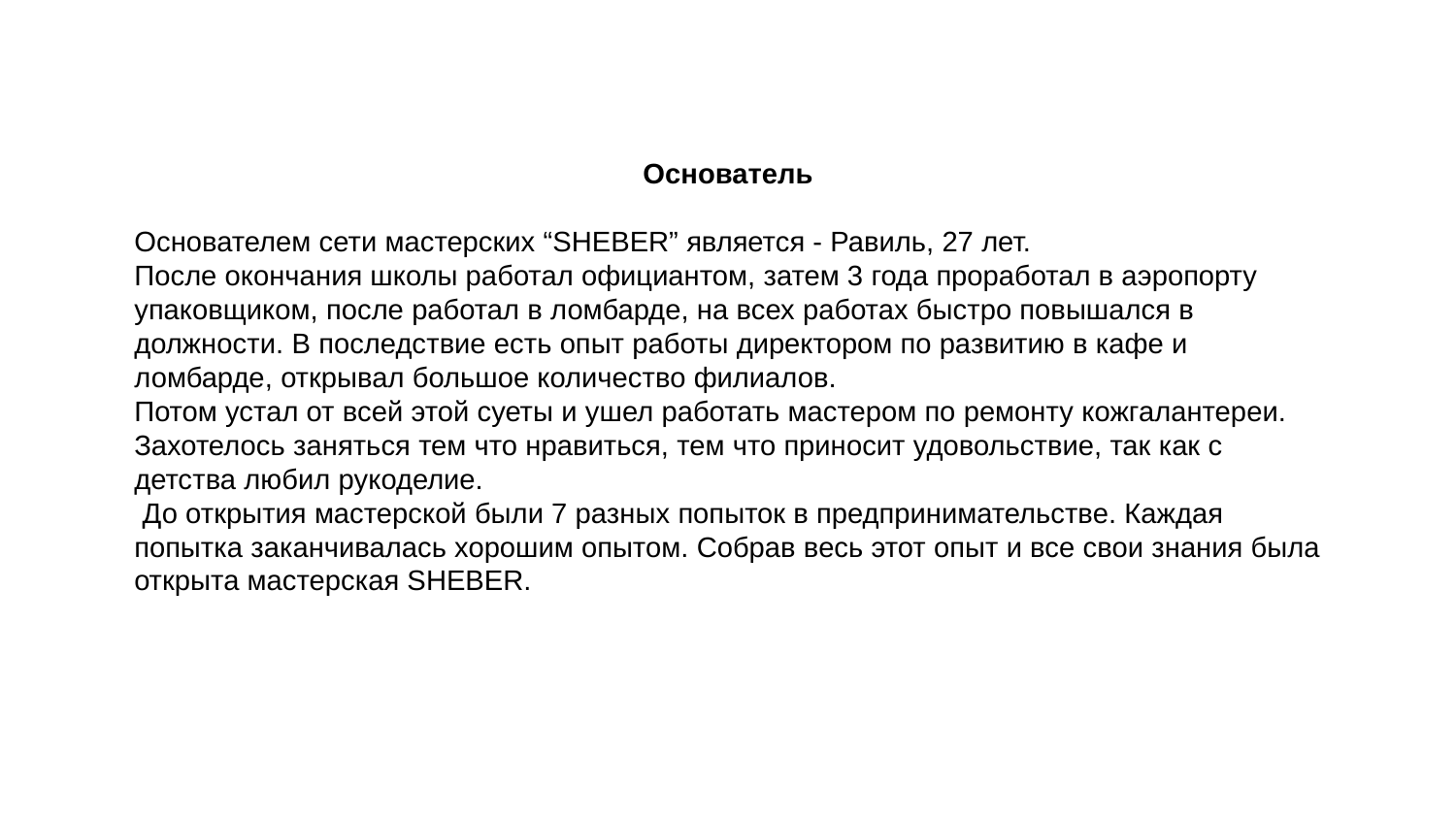

Основатель

Основателем сети мастерских “SHEBER” является - Равиль, 27 лет.
После окончания школы работал официантом, затем 3 года проработал в аэропорту упаковщиком, после работал в ломбарде, на всех работах быстро повышался в должности. В последствие есть опыт работы директором по развитию в кафе и ломбарде, открывал большое количество филиалов.
Потом устал от всей этой суеты и ушел работать мастером по ремонту кожгалантереи.
Захотелось заняться тем что нравиться, тем что приносит удовольствие, так как с детства любил рукоделие.
 До открытия мастерской были 7 разных попыток в предпринимательстве. Каждая попытка заканчивалась хорошим опытом. Собрав весь этот опыт и все свои знания была открыта мастерская SHEBER.